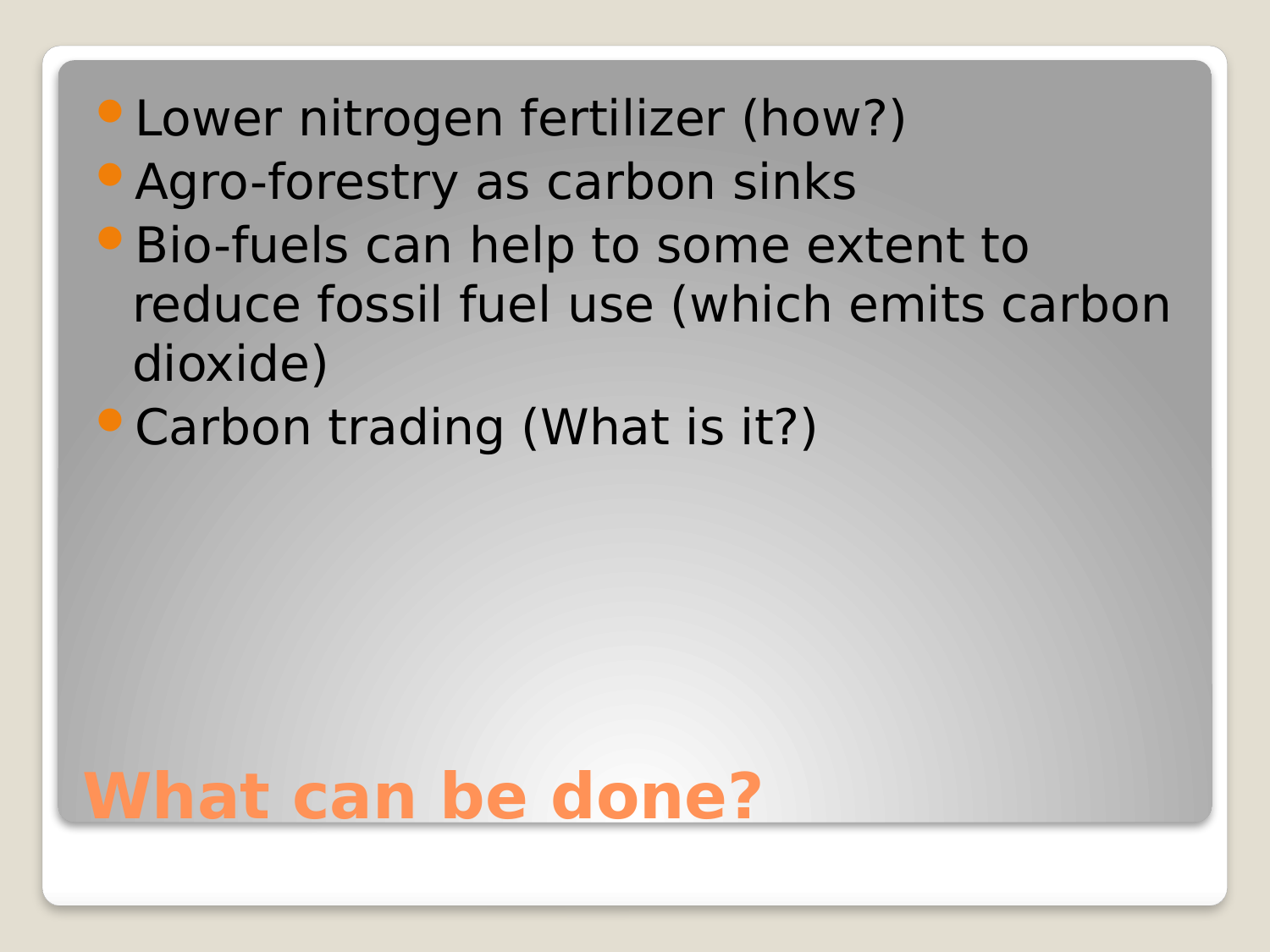

Lower nitrogen fertilizer (how?)
Agro-forestry as carbon sinks
Bio-fuels can help to some extent to reduce fossil fuel use (which emits carbon dioxide)
Carbon trading (What is it?)
# What can be done?